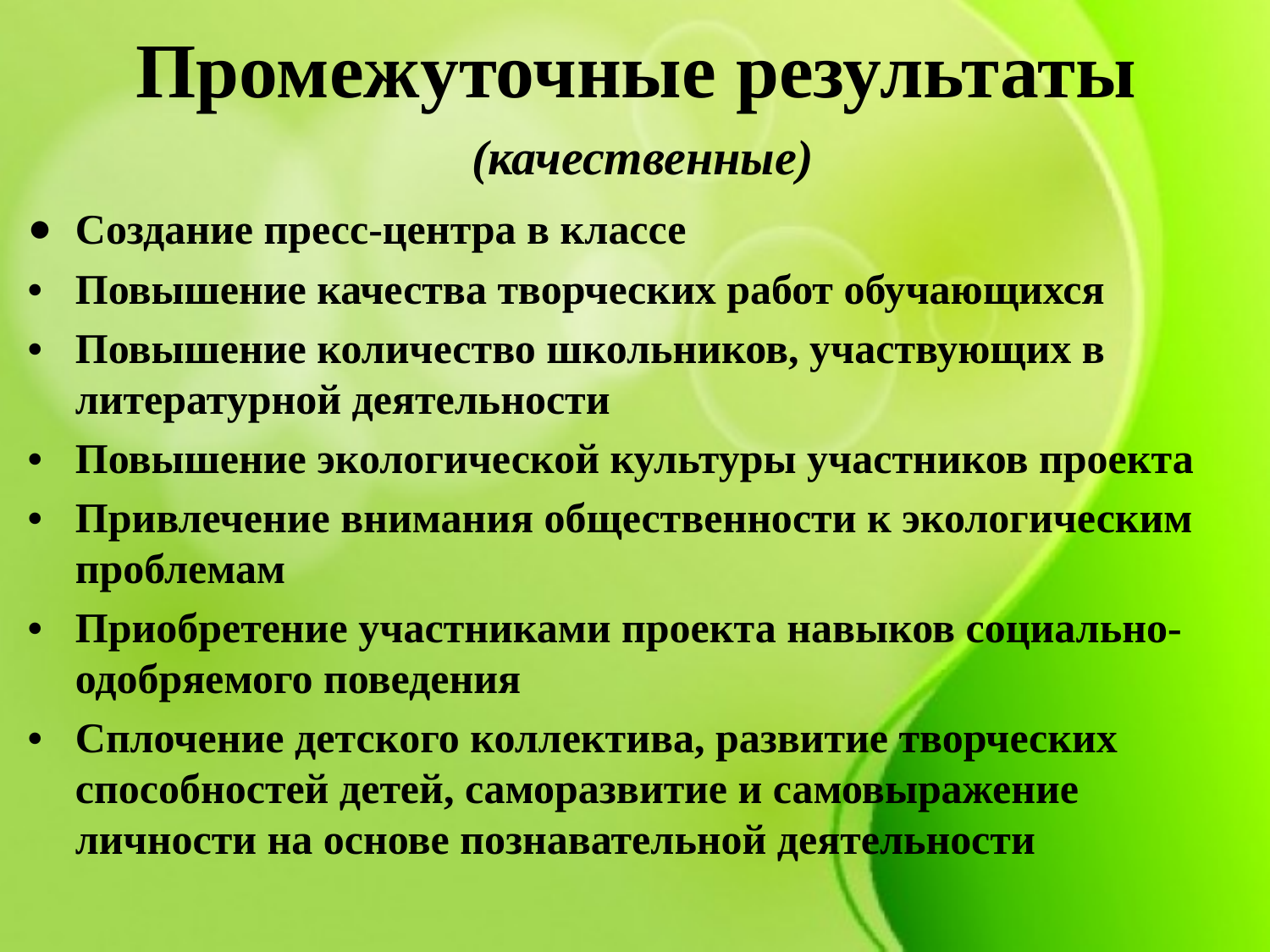

# Промежуточные результаты
(качественные)
•	Создание пресс-центра в классе
•	Повышение качества творческих работ обучающихся
•	Повышение количество школьников, участвующих в литературной деятельности
•	Повышение экологической культуры участников проекта
•	Привлечение внимания общественности к экологическим проблемам
•	Приобретение участниками проекта навыков социально-одобряемого поведения
•	Сплочение детского коллектива, развитие творческих способностей детей, саморазвитие и самовыражение личности на основе познавательной деятельности